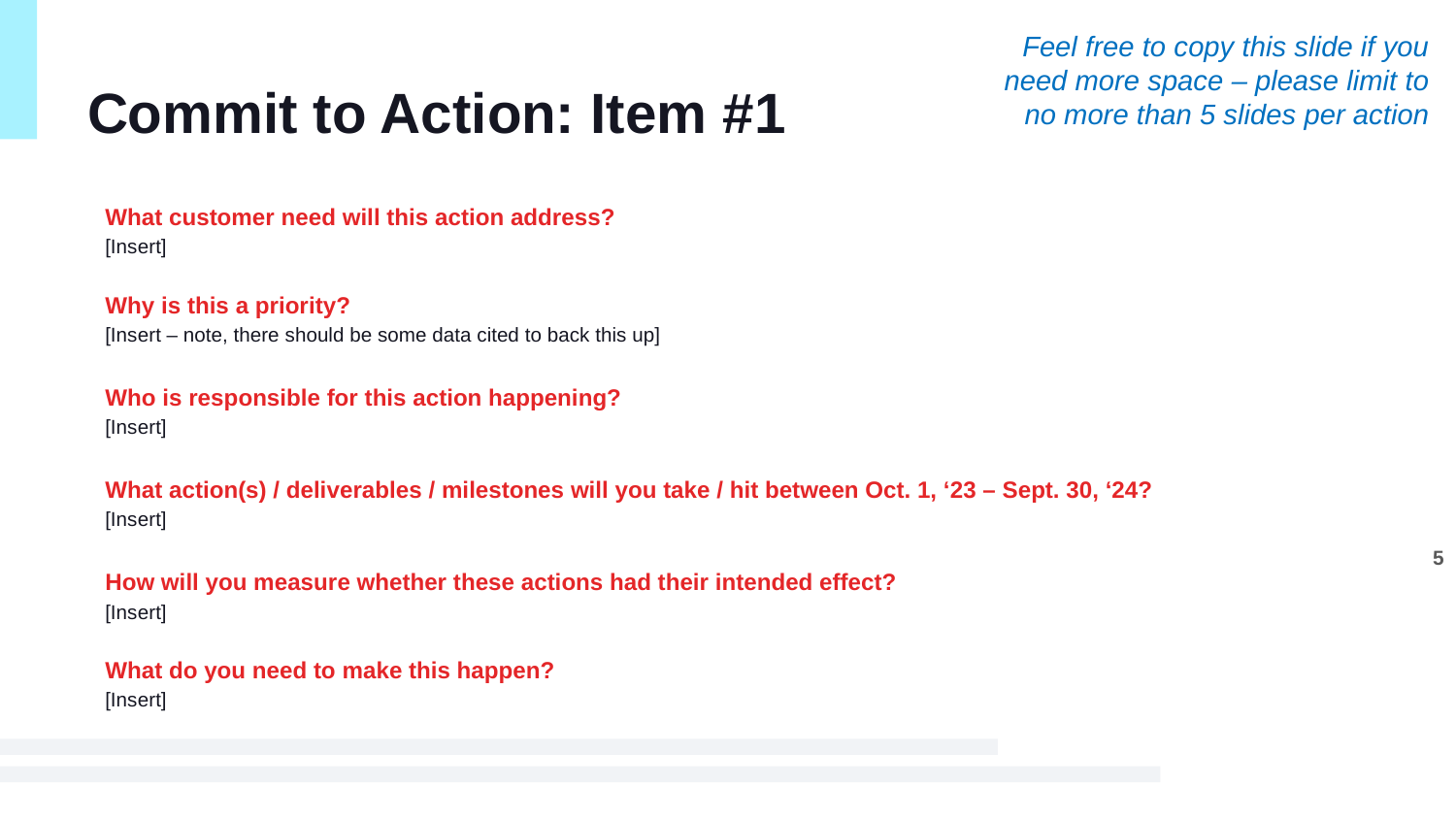

# Commit to Action: Item #1
Feel free to copy this slide if you need more space – please limit to no more than 5 slides per action
What customer need will this action address?
[Insert]

Why is this a priority?
[Insert – note, there should be some data cited to back this up]

Who is responsible for this action happening?
[Insert]

What action(s) / deliverables / milestones will you take / hit between Oct. 1, ‘23 – Sept. 30, ‘24?
[Insert]

How will you measure whether these actions had their intended effect?
[Insert]

What do you need to make this happen?
[Insert]

5